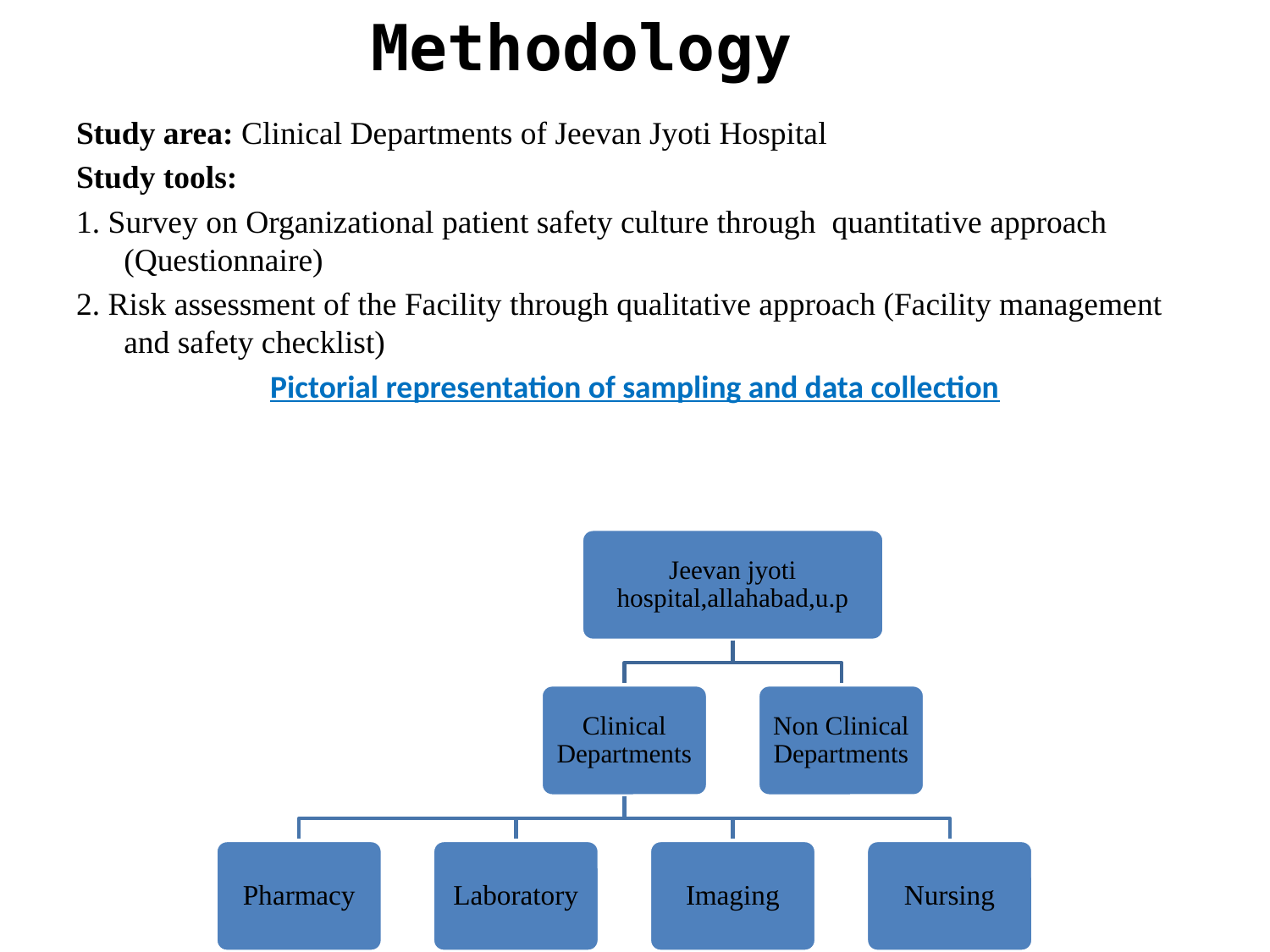

# Methodology
Study area: Clinical Departments of Jeevan Jyoti Hospital
Study tools:
1. Survey on Organizational patient safety culture through  quantitative approach (Questionnaire)
2. Risk assessment of the Facility through qualitative approach (Facility management and safety checklist)
Pictorial representation of sampling and data collection

Jeevan jyoti hospital,allahabad,u.p
Clinical Departments
Pharmacy
Laboratory
Imaging
Nursing
Non Clinical Departments